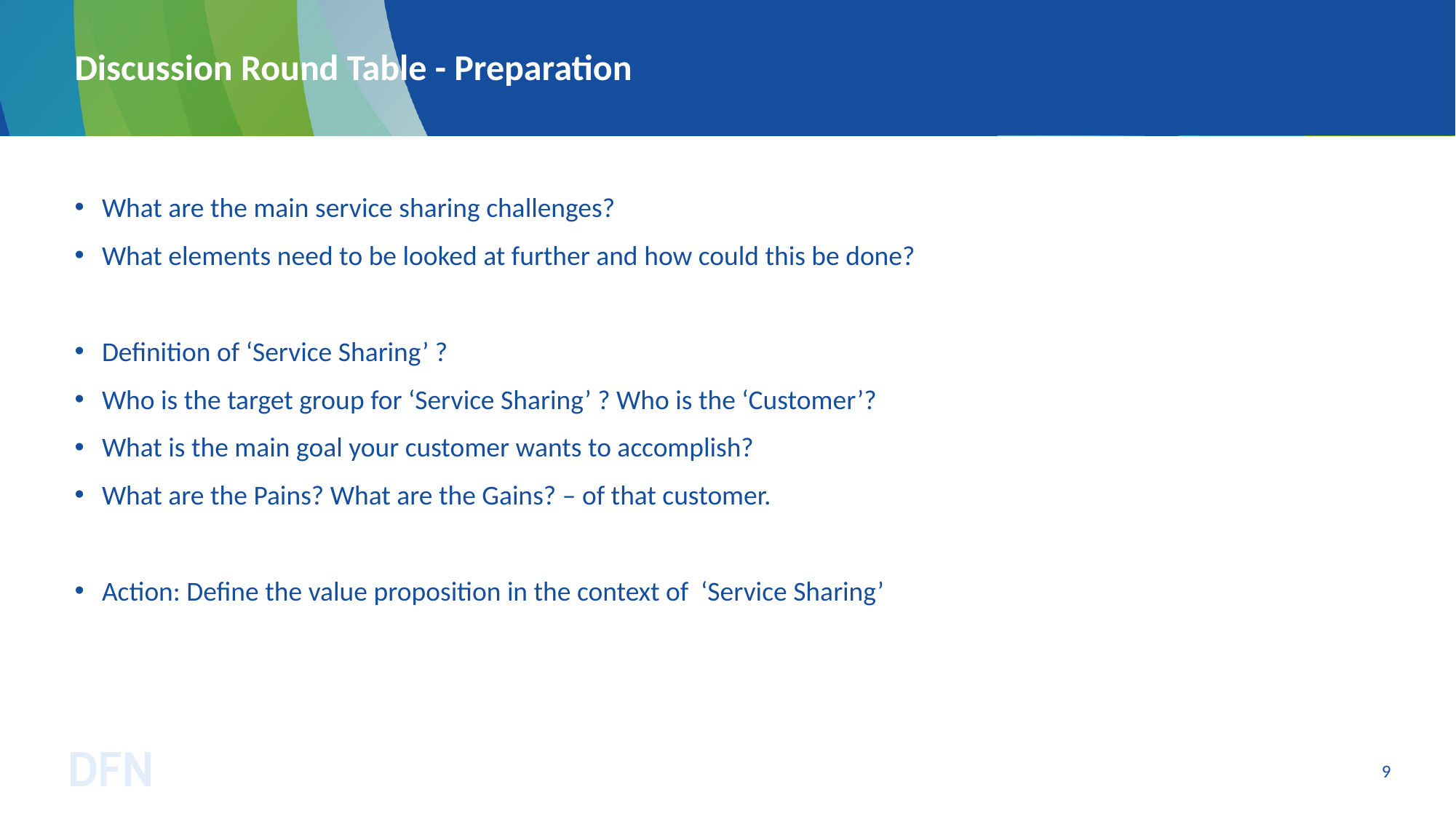

# Discussion Round Table - Preparation
What are the main service sharing challenges?
What elements need to be looked at further and how could this be done?

Definition of ‘Service Sharing’ ?
Who is the target group for ‘Service Sharing’ ? Who is the ‘Customer’?
What is the main goal your customer wants to accomplish?
What are the Pains? What are the Gains? – of that customer.

Action: Define the value proposition in the context of  ‘Service Sharing’

9